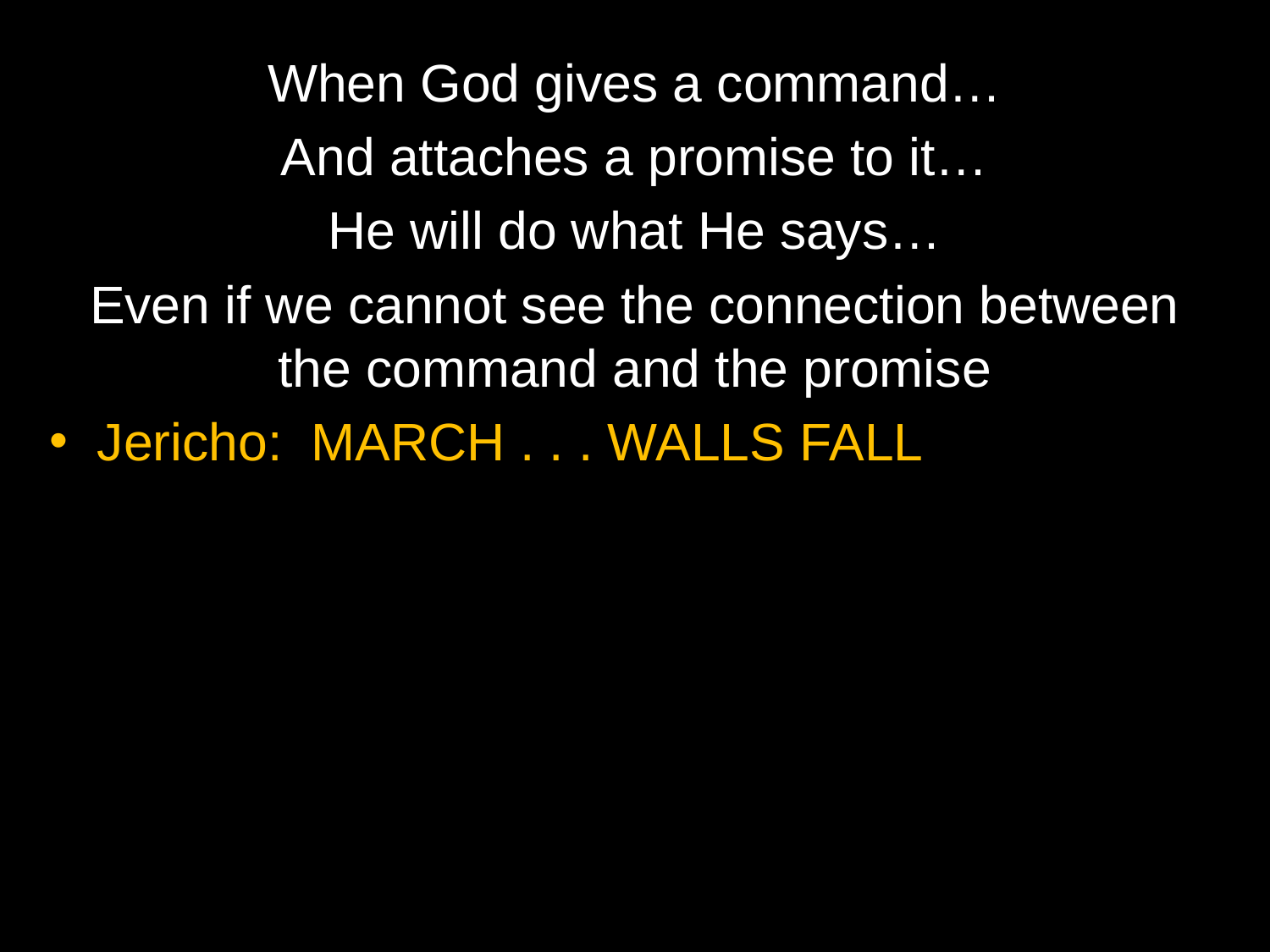

When God gives a command…
And attaches a promise to it…
He will do what He says…
Even if we cannot see the connection between the command and the promise
Jericho:  MARCH . . . WALLS FALL